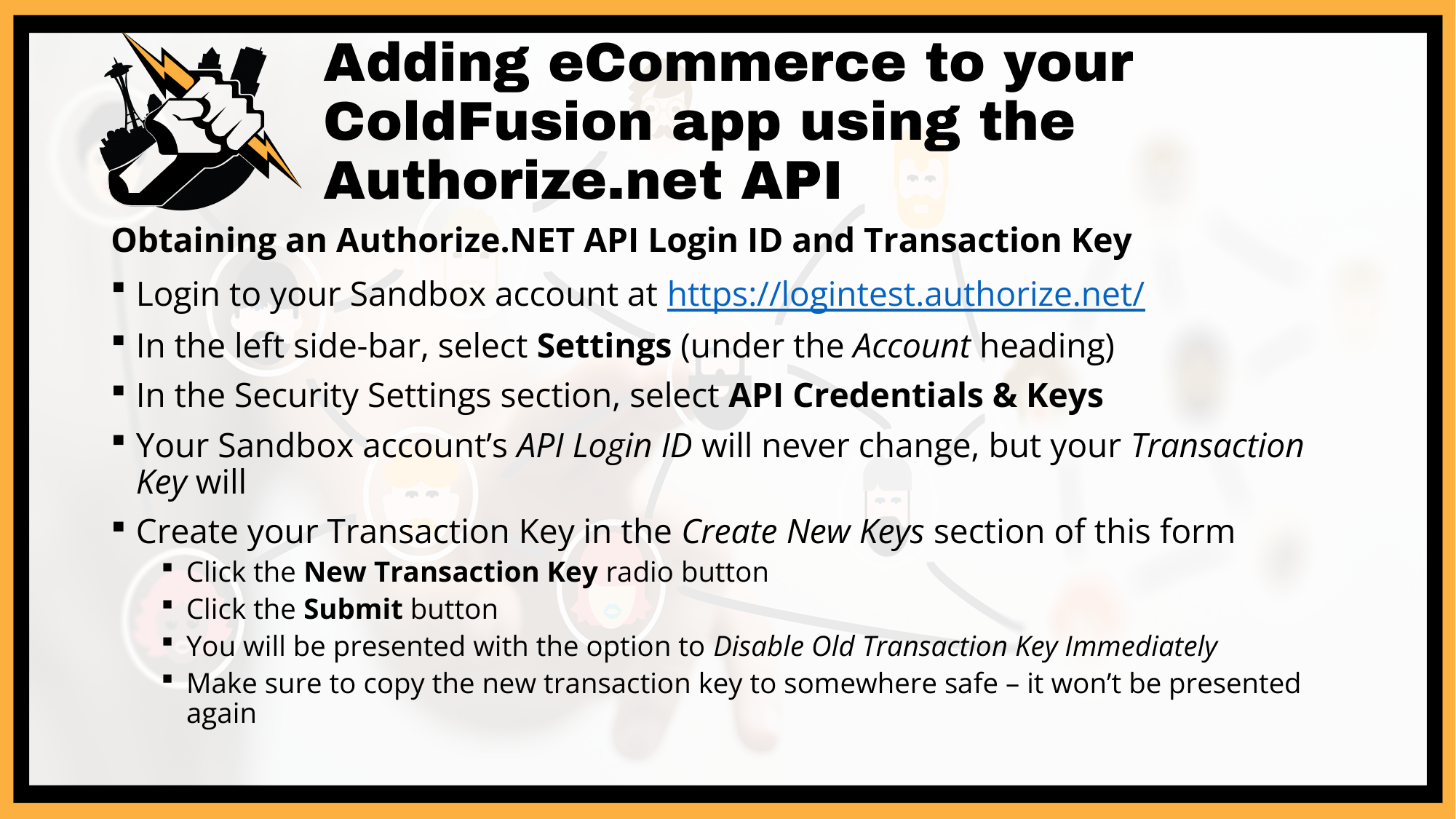

# Adding eCommerce to your ColdFusion app using the Authorize.net API
Obtaining an Authorize.NET API Login ID and Transaction Key
Login to your Sandbox account at https://logintest.authorize.net/
In the left side-bar, select Settings (under the Account heading)
In the Security Settings section, select API Credentials & Keys
Your Sandbox account’s API Login ID will never change, but your Transaction Key will
Create your Transaction Key in the Create New Keys section of this form
Click the New Transaction Key radio button
Click the Submit button
You will be presented with the option to Disable Old Transaction Key Immediately
Make sure to copy the new transaction key to somewhere safe – it won’t be presented again